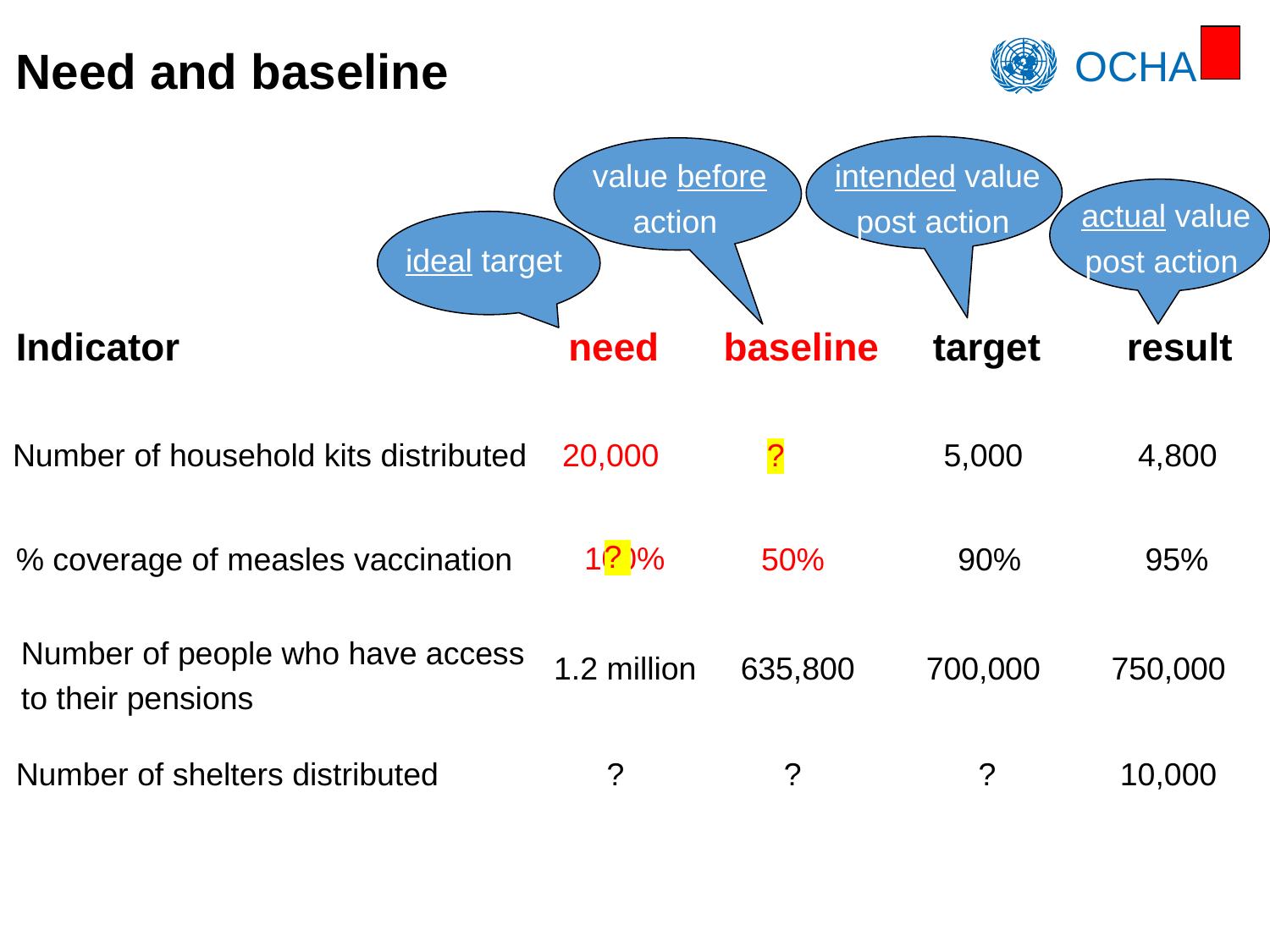

# Need and baseline

intended value post action

value before action

actual value post action

ideal target
Indicator                                    need      baseline     target        result
Number of household kits distributed    20,000                                5,000             4,800
0
?
?
100%
% coverage of measles vaccination                            50%               90%              95%
Number of people who have access to their pensions
 1.2 million     635,800        700,000        750,000
Number of shelters distributed                   ?                  ?                    ?              10,000